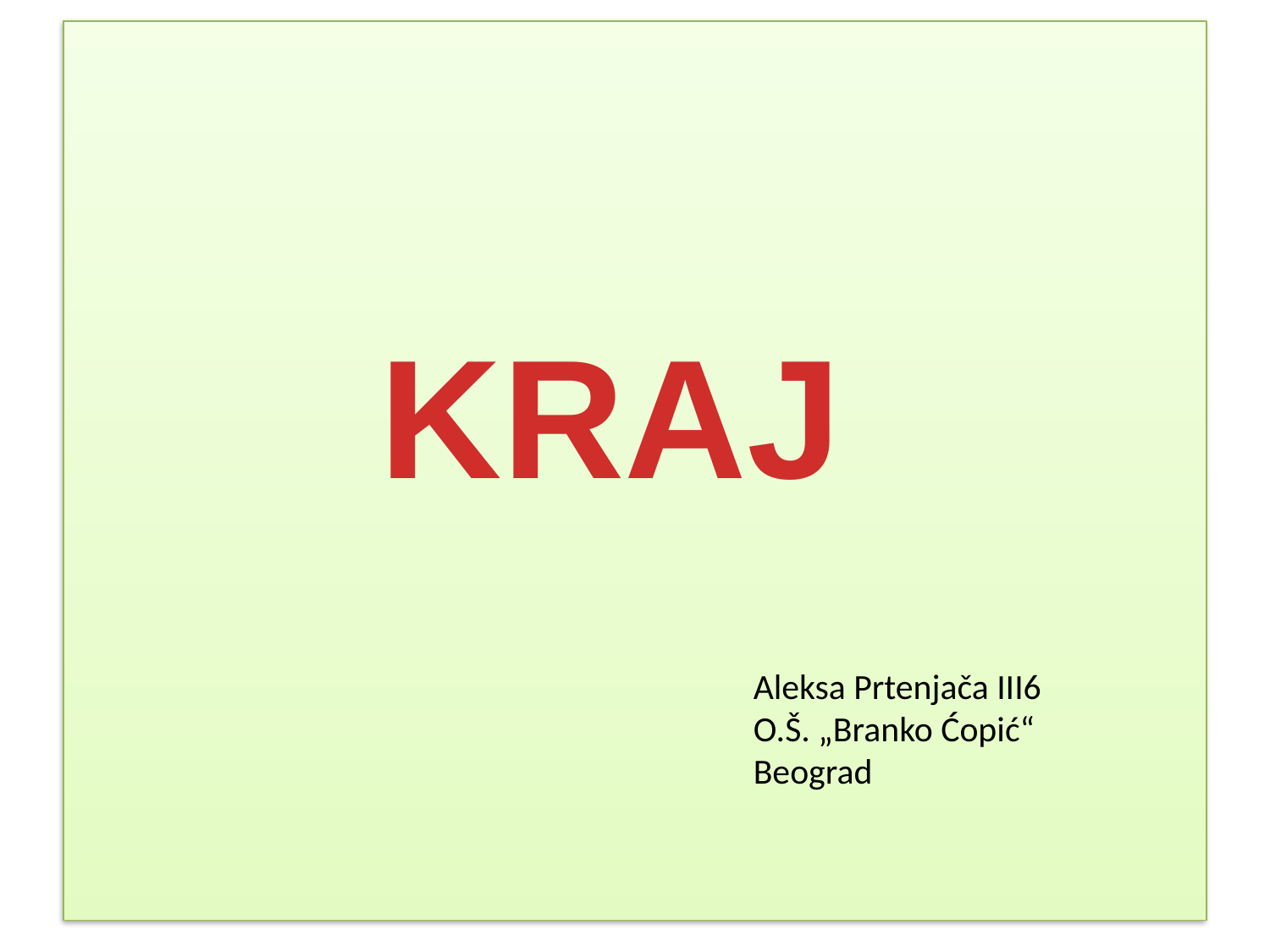

#
KRAJ
Aleksa Prtenjača III6
O.Š. „Branko Ćopić“ Beograd